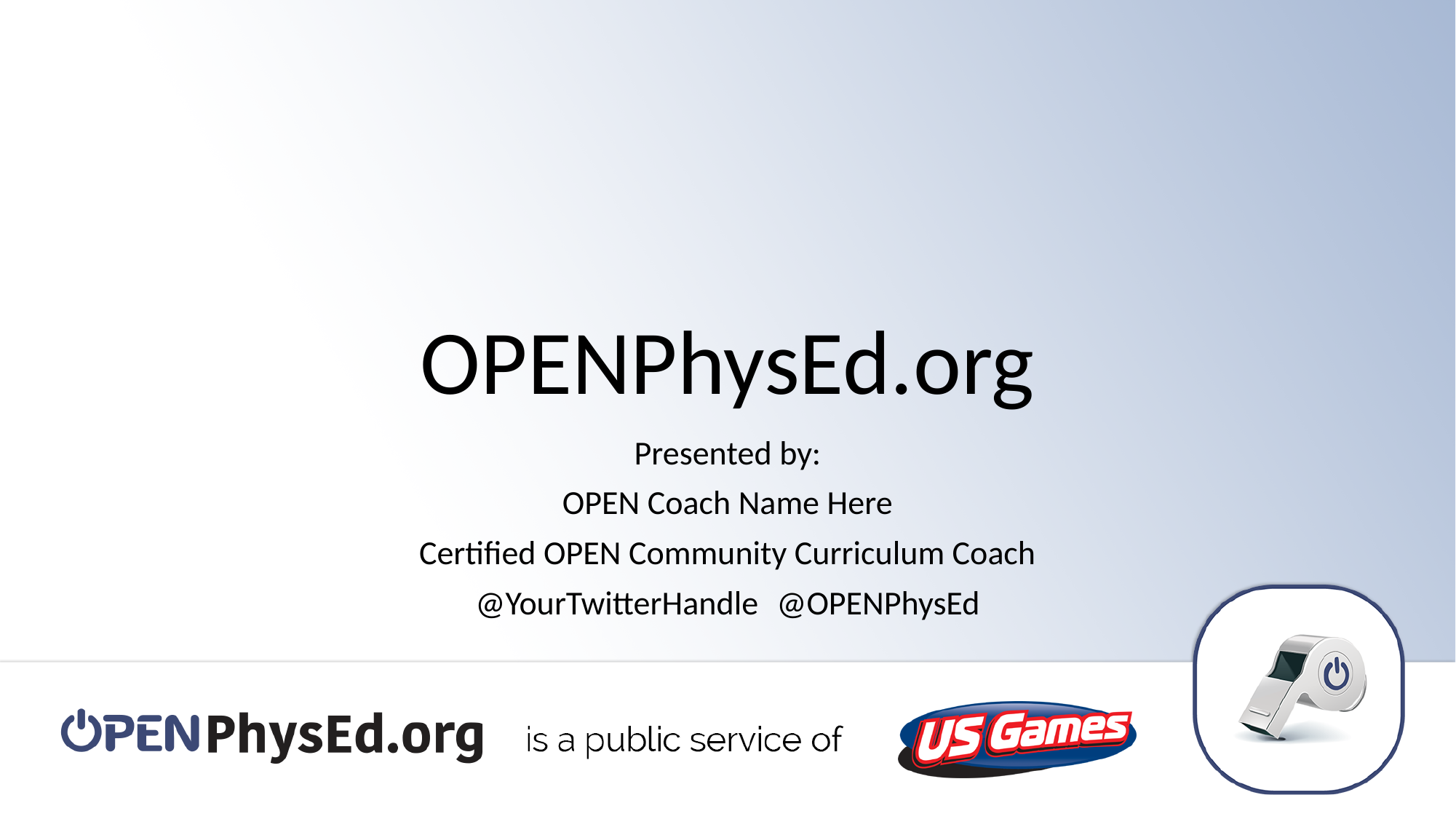

# OPENPhysEd.org
Presented by:
OPEN Coach Name Here
Certified OPEN Community Curriculum Coach
@YourTwitterHandle		@OPENPhysEd